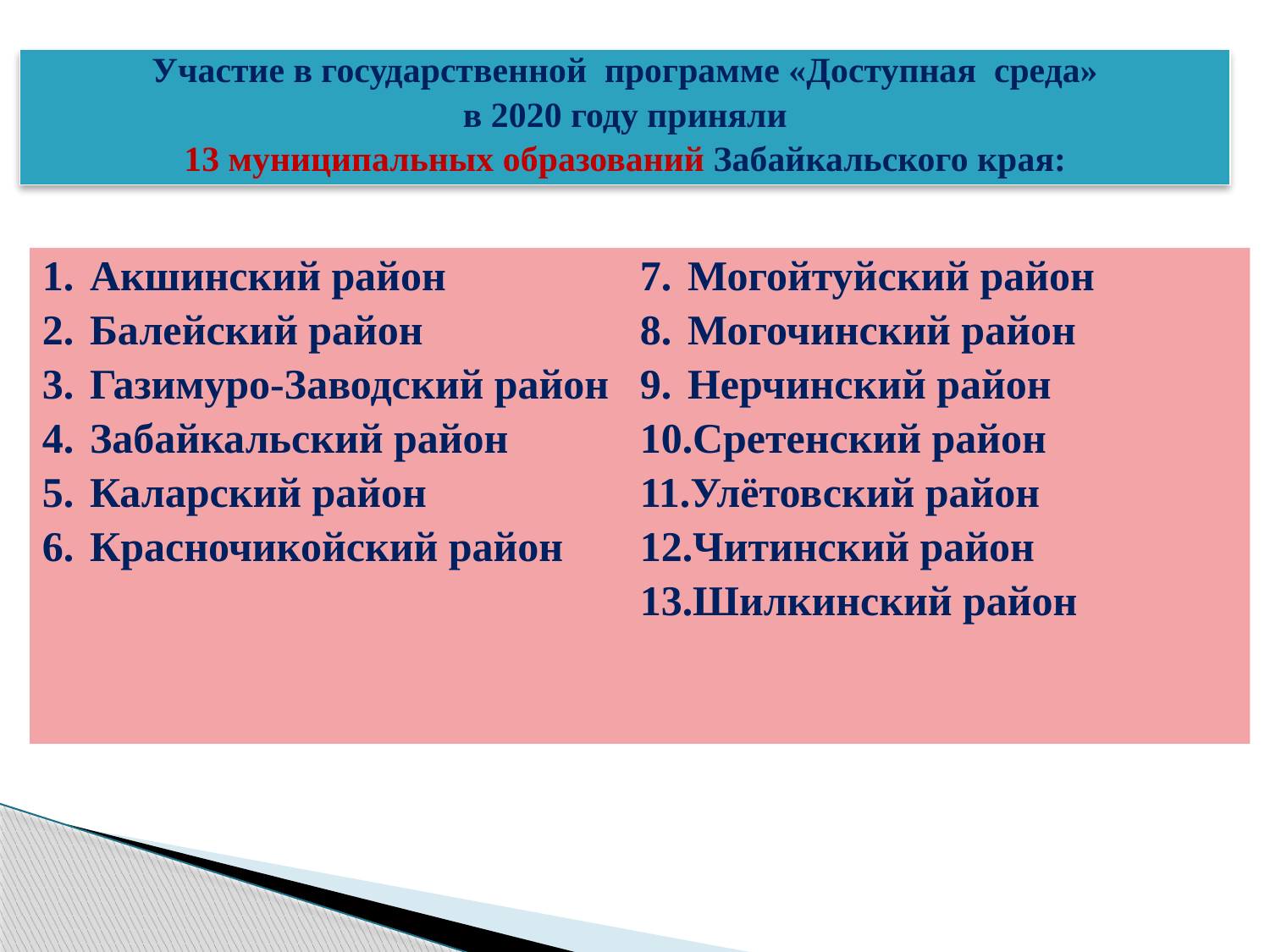

Участие в государственной  программе «Доступная  среда»
 в 2020 году приняли
13 муниципальных образований Забайкальского края:
Акшинский район
Балейский район
Газимуро-Заводский район
Забайкальский район
Каларский район
Красночикойский район

Могойтуйский район
Могочинский район
Нерчинский район
Сретенский район
Улётовский район
Читинский район
Шилкинский район